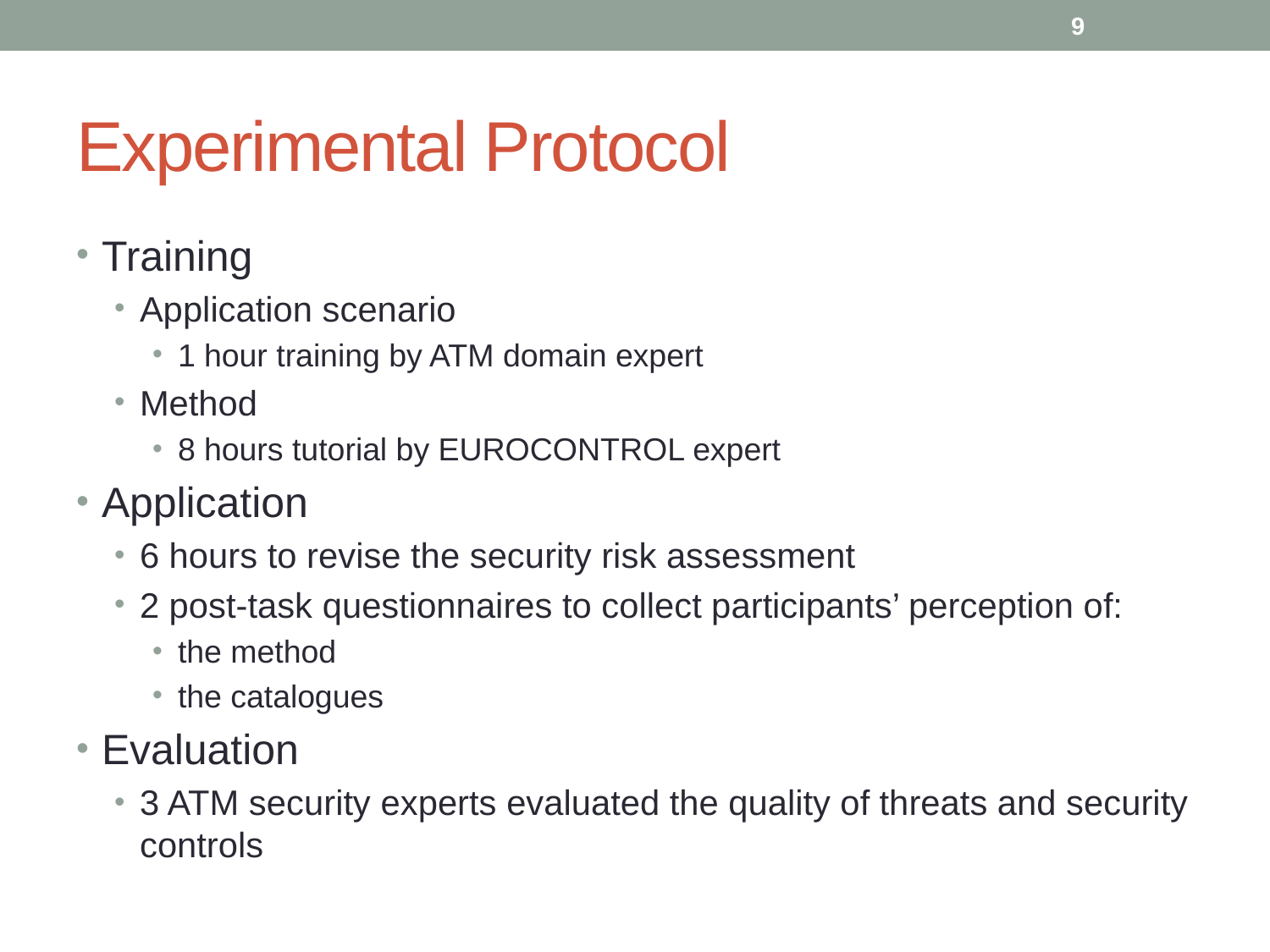

9
# Experimental Protocol
Training
Application scenario
1 hour training by ATM domain expert
Method
8 hours tutorial by EUROCONTROL expert
Application
6 hours to revise the security risk assessment
2 post-task questionnaires to collect participants’ perception of:
the method
the catalogues
Evaluation
3 ATM security experts evaluated the quality of threats and security controls